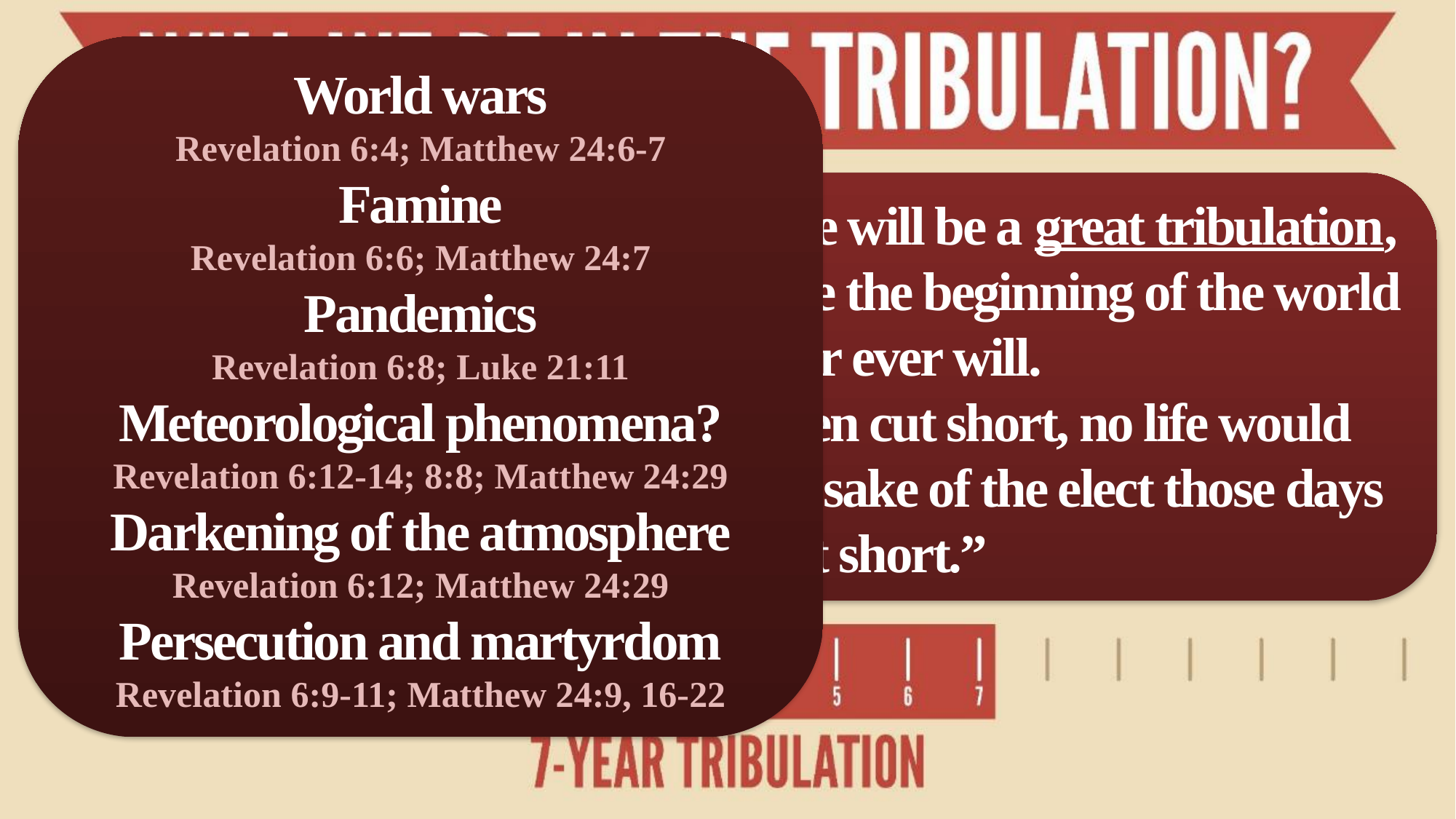

World wars
Revelation 6:4; Matthew 24:6-7
Famine
Revelation 6:6; Matthew 24:7
Pandemics
Revelation 6:8; Luke 21:11
Meteorological phenomena?
Revelation 6:12-14; 8:8; Matthew 24:29
Darkening of the atmosphere
Revelation 6:12; Matthew 24:29
Persecution and martyrdom
Revelation 6:9-11; Matthew 24:9, 16-22
(Mt. 24:21) Jesus said, “There will be a great tribulation, such as has not occurred since the beginning of the world until now, nor ever will.
22 Unless those days had been cut short, no life would have been saved. But for the sake of the elect those days will be cut short.”